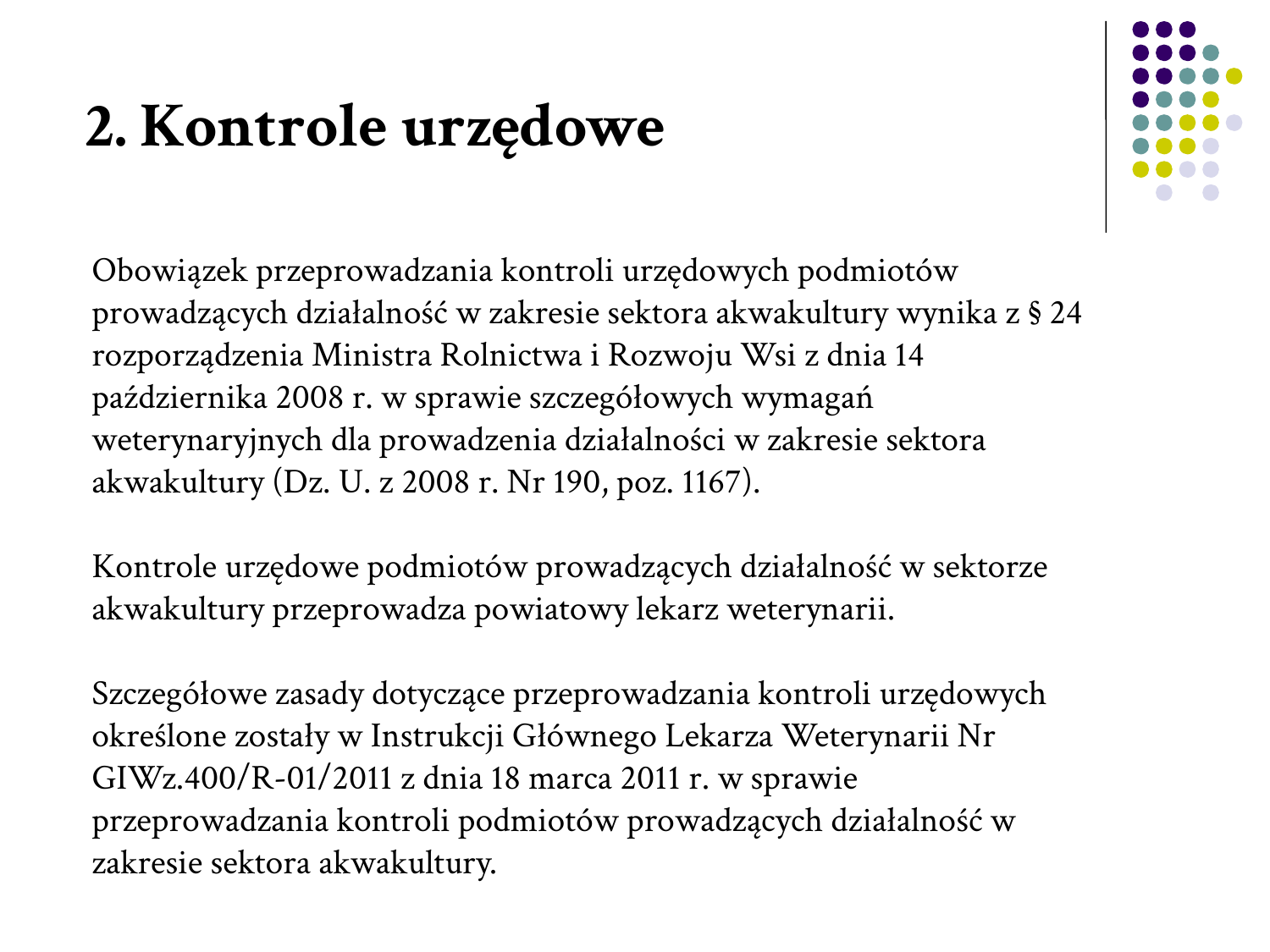

2. Kontrole urzędowe
Obowiązek przeprowadzania kontroli urzędowych podmiotów prowadzących działalność w zakresie sektora akwakultury wynika z § 24 rozporządzenia Ministra Rolnictwa i Rozwoju Wsi z dnia 14 października 2008 r. w sprawie szczegółowych wymagań weterynaryjnych dla prowadzenia działalności w zakresie sektora akwakultury (Dz. U. z 2008 r. Nr 190, poz. 1167).

Kontrole urzędowe podmiotów prowadzących działalność w sektorze akwakultury przeprowadza powiatowy lekarz weterynarii.

Szczegółowe zasady dotyczące przeprowadzania kontroli urzędowych określone zostały w Instrukcji Głównego Lekarza Weterynarii Nr GIWz.400/R-01/2011 z dnia 18 marca 2011 r. w sprawie przeprowadzania kontroli podmiotów prowadzących działalność w zakresie sektora akwakultury.